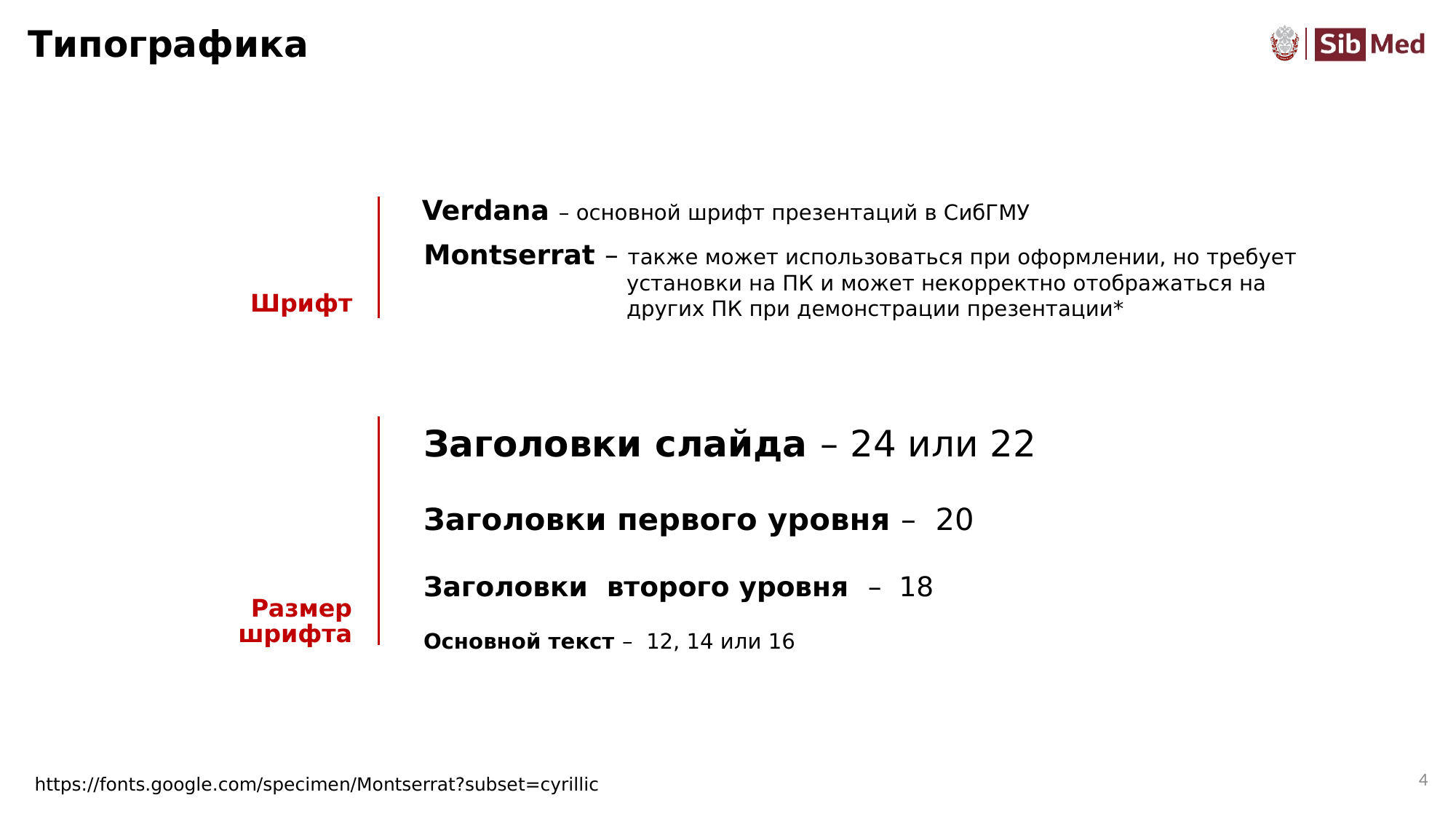

# Типографика
Verdana – основной шрифт презентаций в СибГМУ
Montserrat – также может использоваться при оформлении, но требует установки на ПК и может некорректно отображаться на других ПК при демонстрации презентации*
Шрифт
Заголовки слайда – 24 или 22
Заголовки первого уровня –  20
Заголовки  второго уровня  –  18
Основной текст –  12, 14 или 16
Размер шрифта
4
https://fonts.google.com/specimen/Montserrat?subset=cyrillic